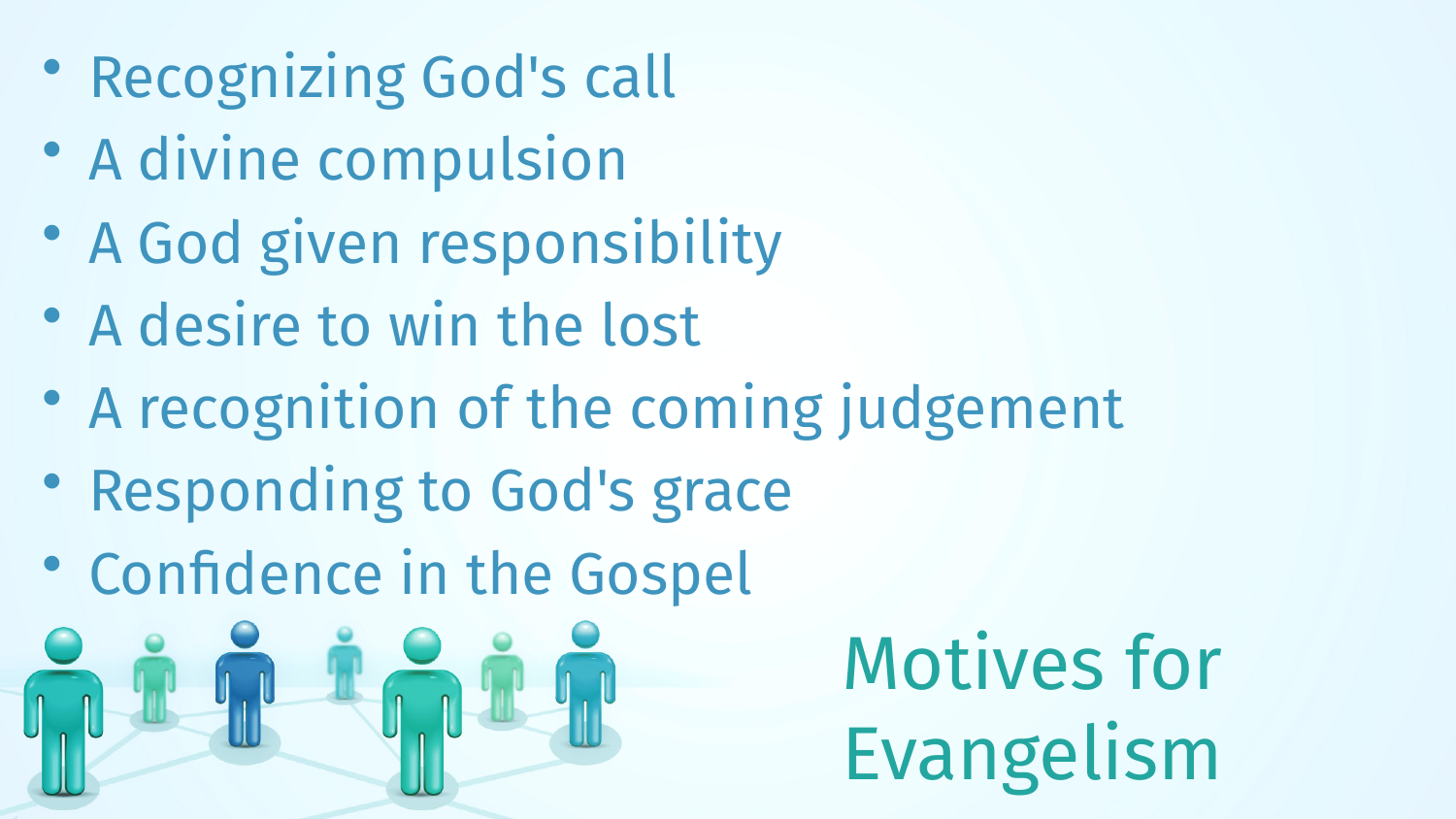

Recognizing God's call
A divine compulsion
A God given responsibility
A desire to win the lost
A recognition of the coming judgement
Responding to God's grace
Confidence in the Gospel
# Motives for Evangelism